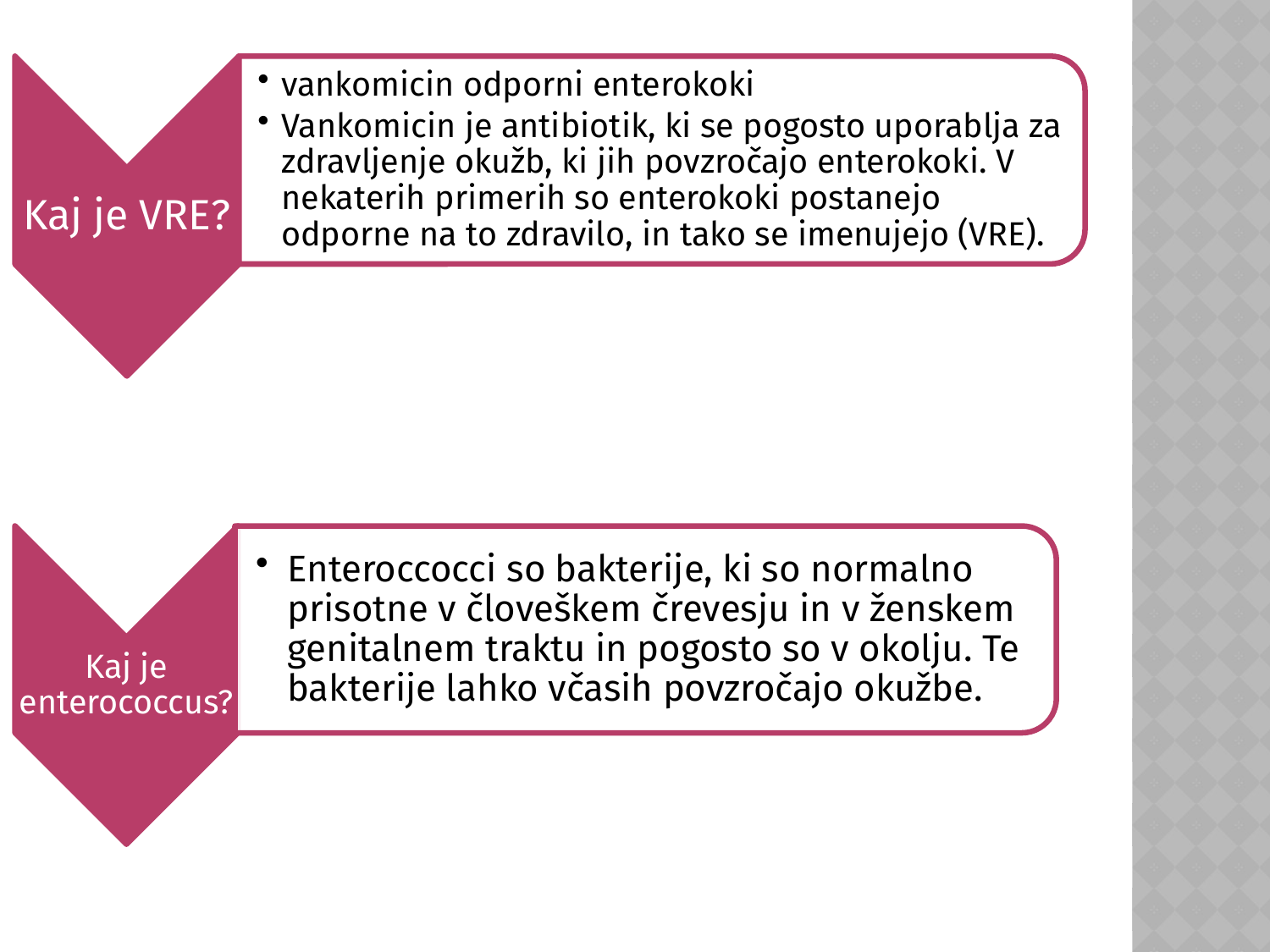

#
Kaj je VRE?
vankomicin odporni enterokoki
Vankomicin je antibiotik, ki se pogosto uporablja za zdravljenje okužb, ki jih povzročajo enterokoki. V nekaterih primerih so enterokoki postanejo odporne na to zdravilo, in tako se imenujejo (VRE).
Kaj je enterococcus?
Enteroccocci so bakterije, ki so normalno prisotne v človeškem črevesju in v ženskem genitalnem traktu in pogosto so v okolju. Te bakterije lahko včasih povzročajo okužbe.